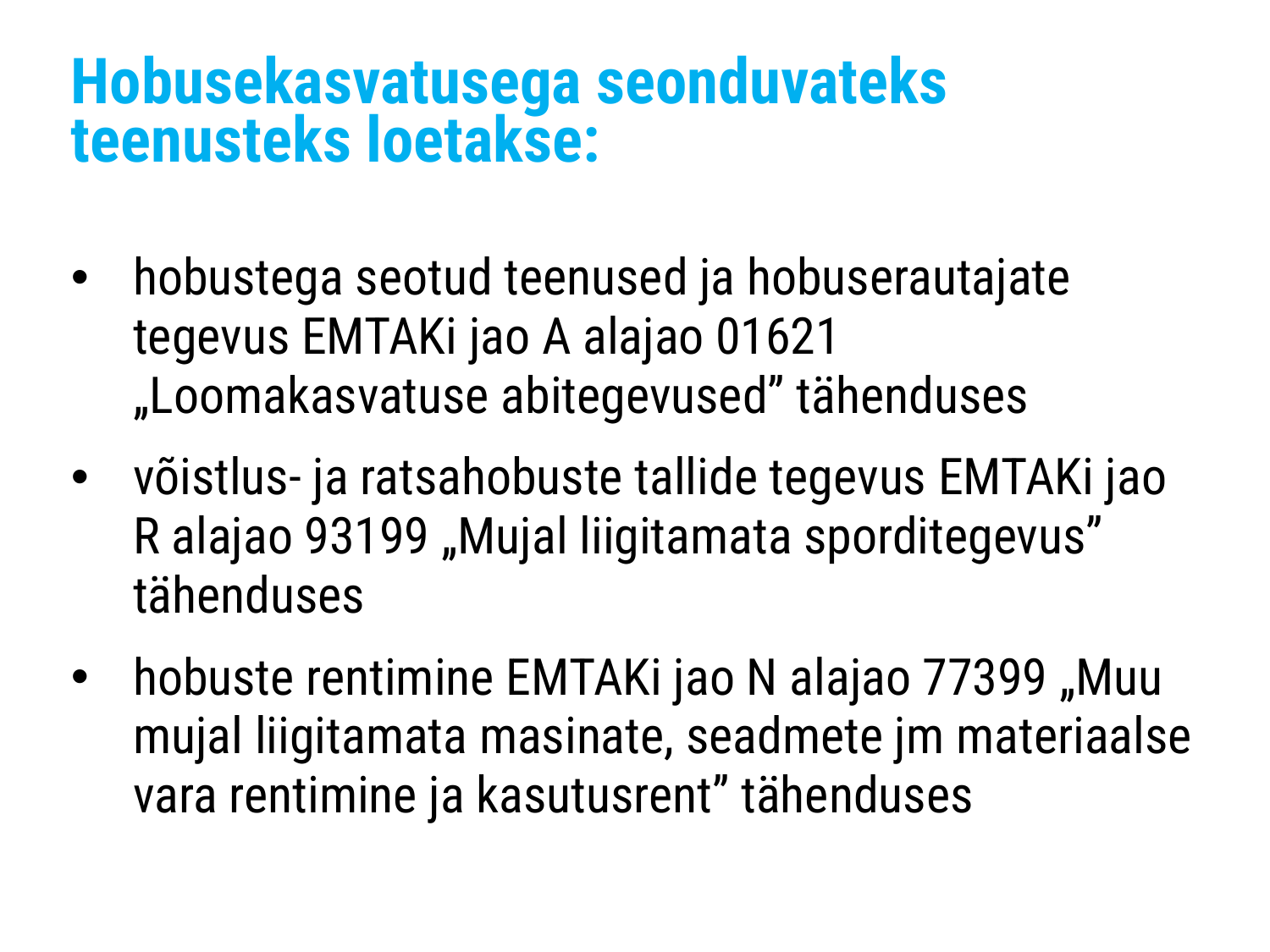

# Hobusekasvatusega seonduvateks teenusteks loetakse:
hobustega seotud teenused ja hobuserautajate tegevus EMTAKi jao A alajao 01621 „Loomakasvatuse abitegevused” tähenduses
võistlus- ja ratsahobuste tallide tegevus EMTAKi jao R alajao 93199 „Mujal liigitamata sporditegevus” tähenduses
hobuste rentimine EMTAKi jao N alajao 77399 „Muu mujal liigitamata masinate, seadmete jm materiaalse vara rentimine ja kasutusrent” tähenduses